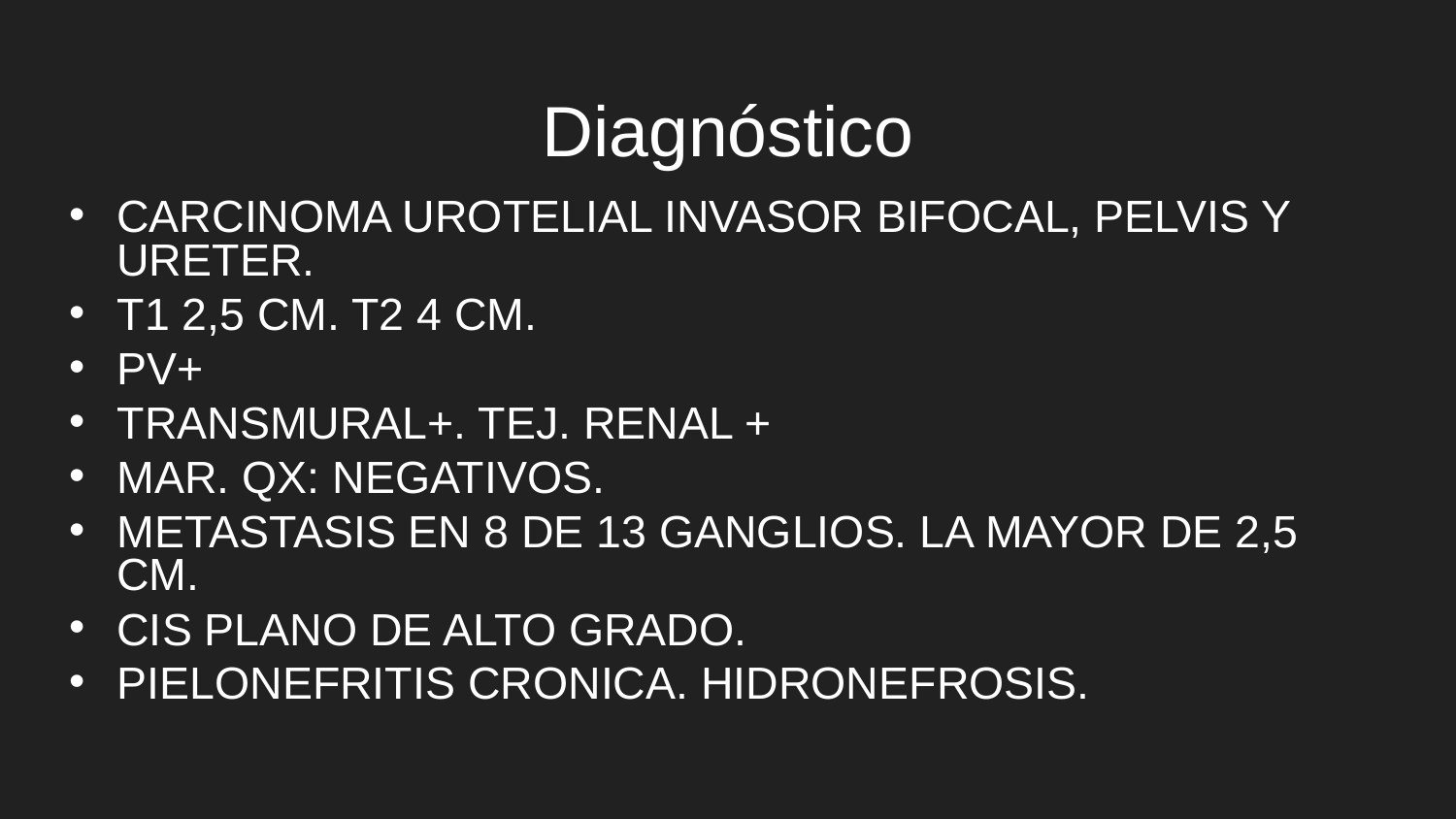

# Diagnóstico
CARCINOMA UROTELIAL INVASOR BIFOCAL, PELVIS Y URETER.
T1 2,5 CM. T2 4 CM.
PV+
TRANSMURAL+. TEJ. RENAL +
MAR. QX: NEGATIVOS.
METASTASIS EN 8 DE 13 GANGLIOS. LA MAYOR DE 2,5 CM.
CIS PLANO DE ALTO GRADO.
PIELONEFRITIS CRONICA. HIDRONEFROSIS.